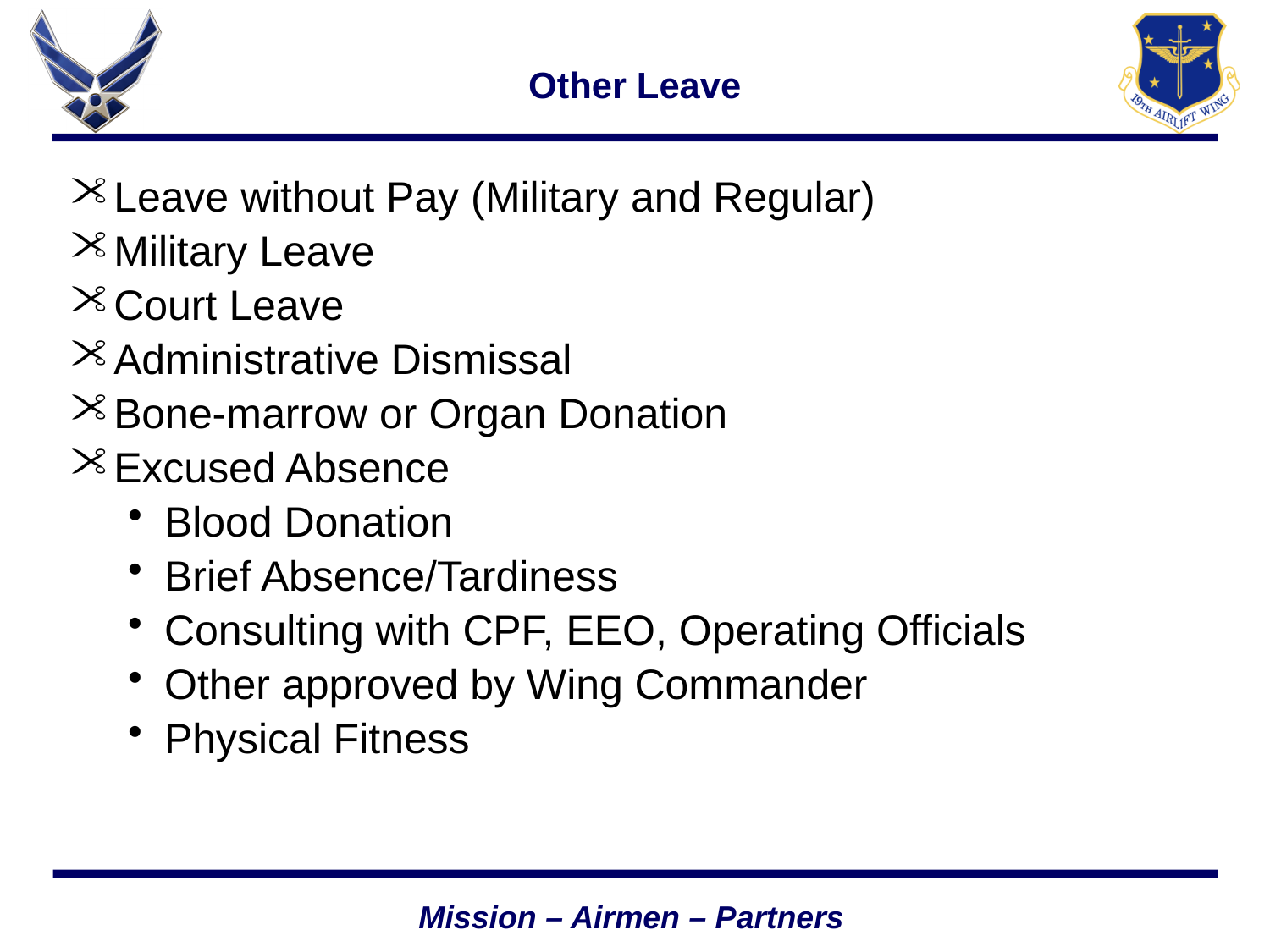

# Other Leave
Leave without Pay (Military and Regular)
Military Leave
Court Leave
Administrative Dismissal
Bone-marrow or Organ Donation
Excused Absence
Blood Donation
Brief Absence/Tardiness
Consulting with CPF, EEO, Operating Officials
Other approved by Wing Commander
Physical Fitness